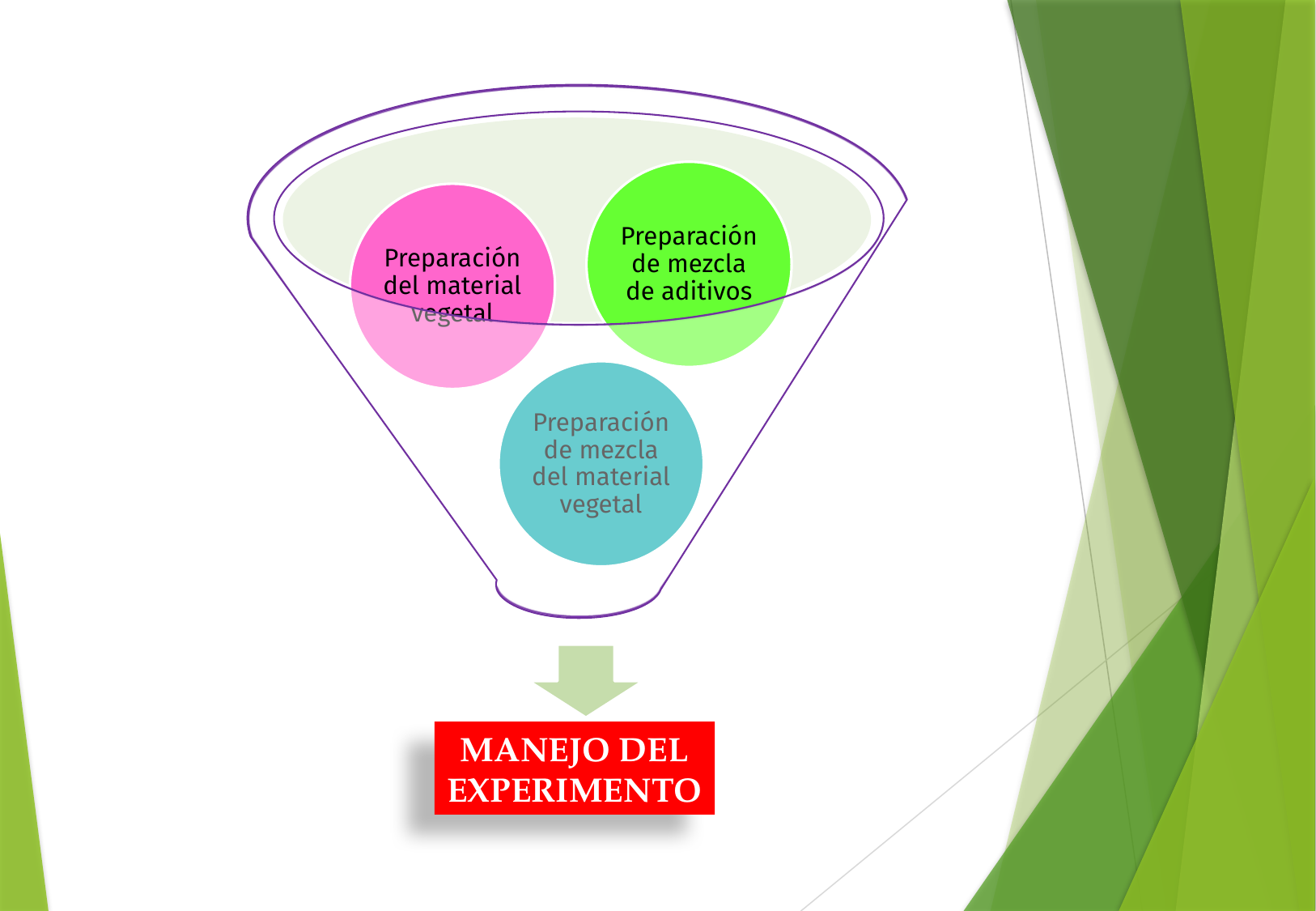

Preparación de mezcla de aditivos
Preparación del material vegetal
Preparación de mezcla del material vegetal
MANEJO DEL EXPERIMENTO